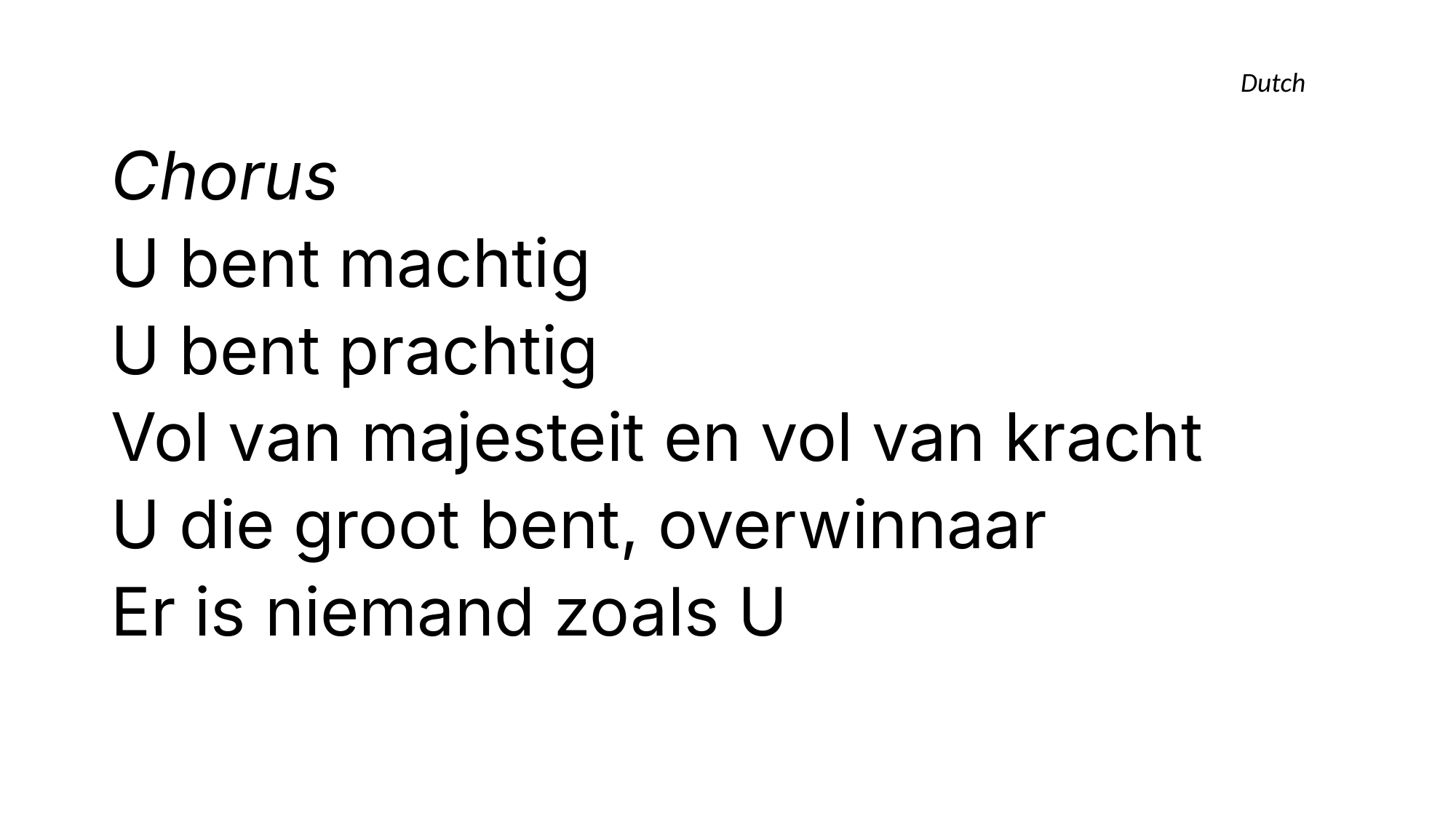

Chorus
U bent machtig
U bent prachtig
Vol van majesteit en vol van kracht
U die groot bent, overwinnaar
Er is niemand zoals U
Dutch